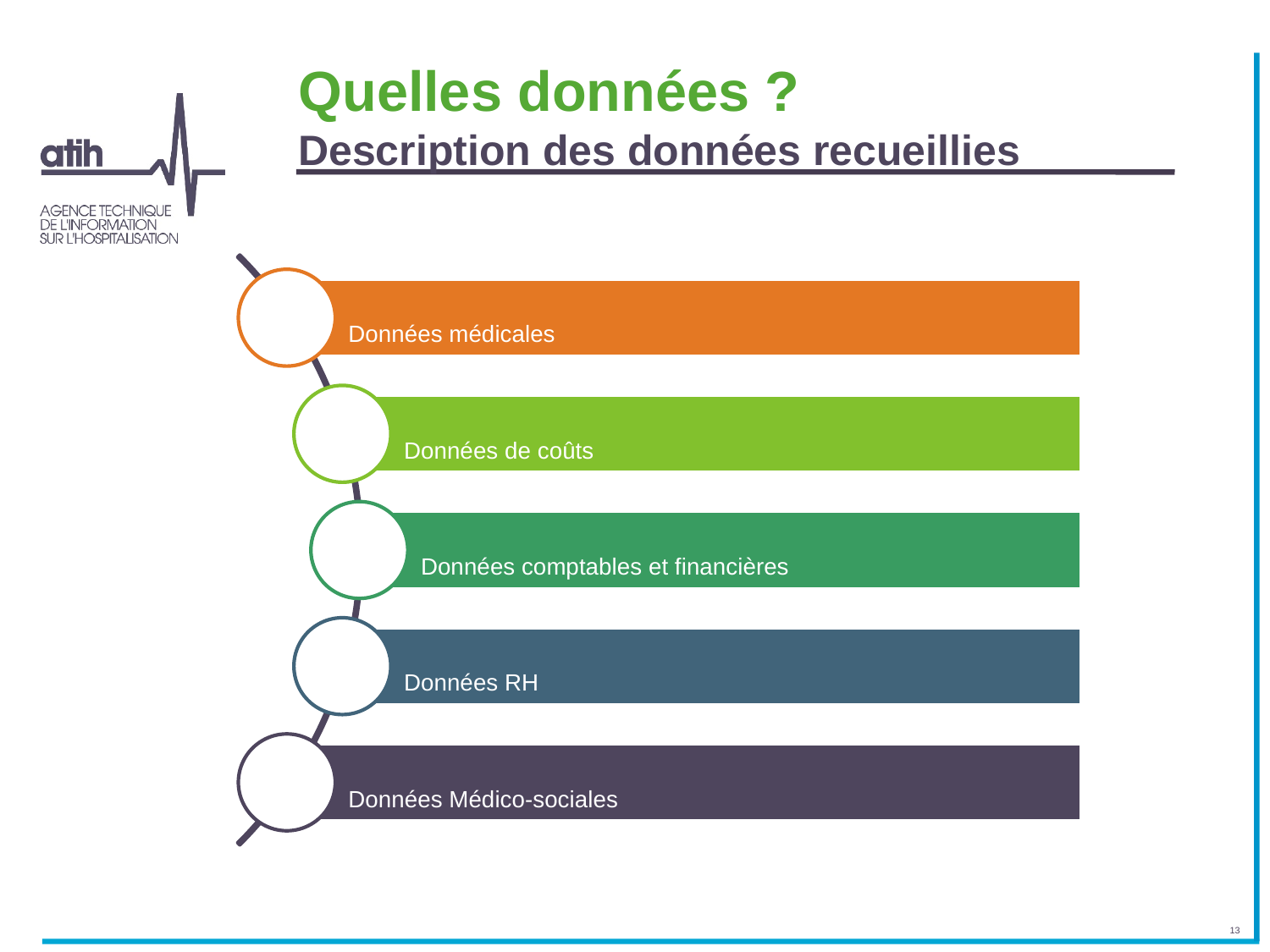

# Quelles données ? Description des données recueillies
Données médicales
Données de coûts
Données comptables et financières
Données RH
Données Médico-sociales
13